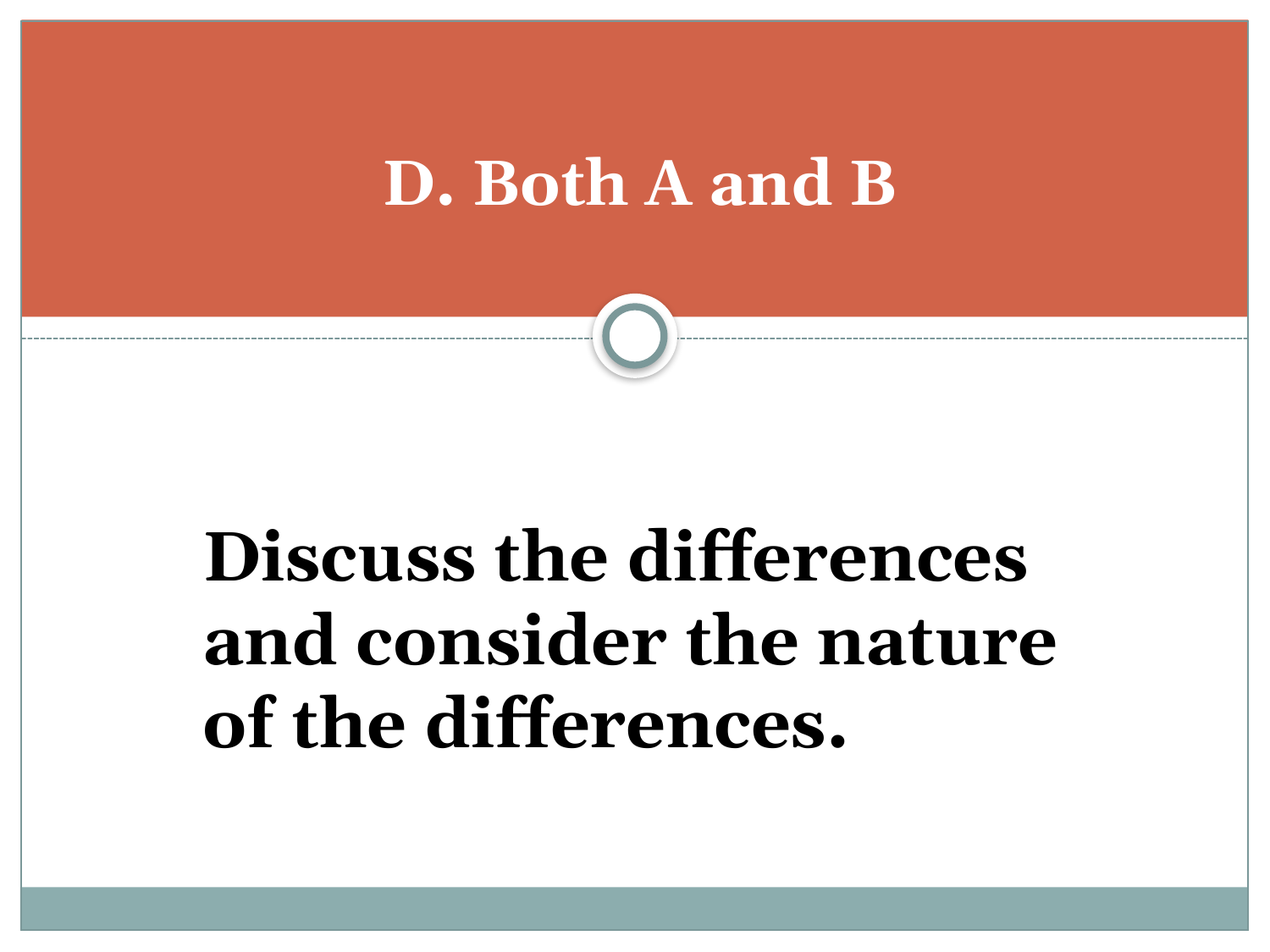

# D. Both A and B

Discuss the differences and consider the nature of the differences.